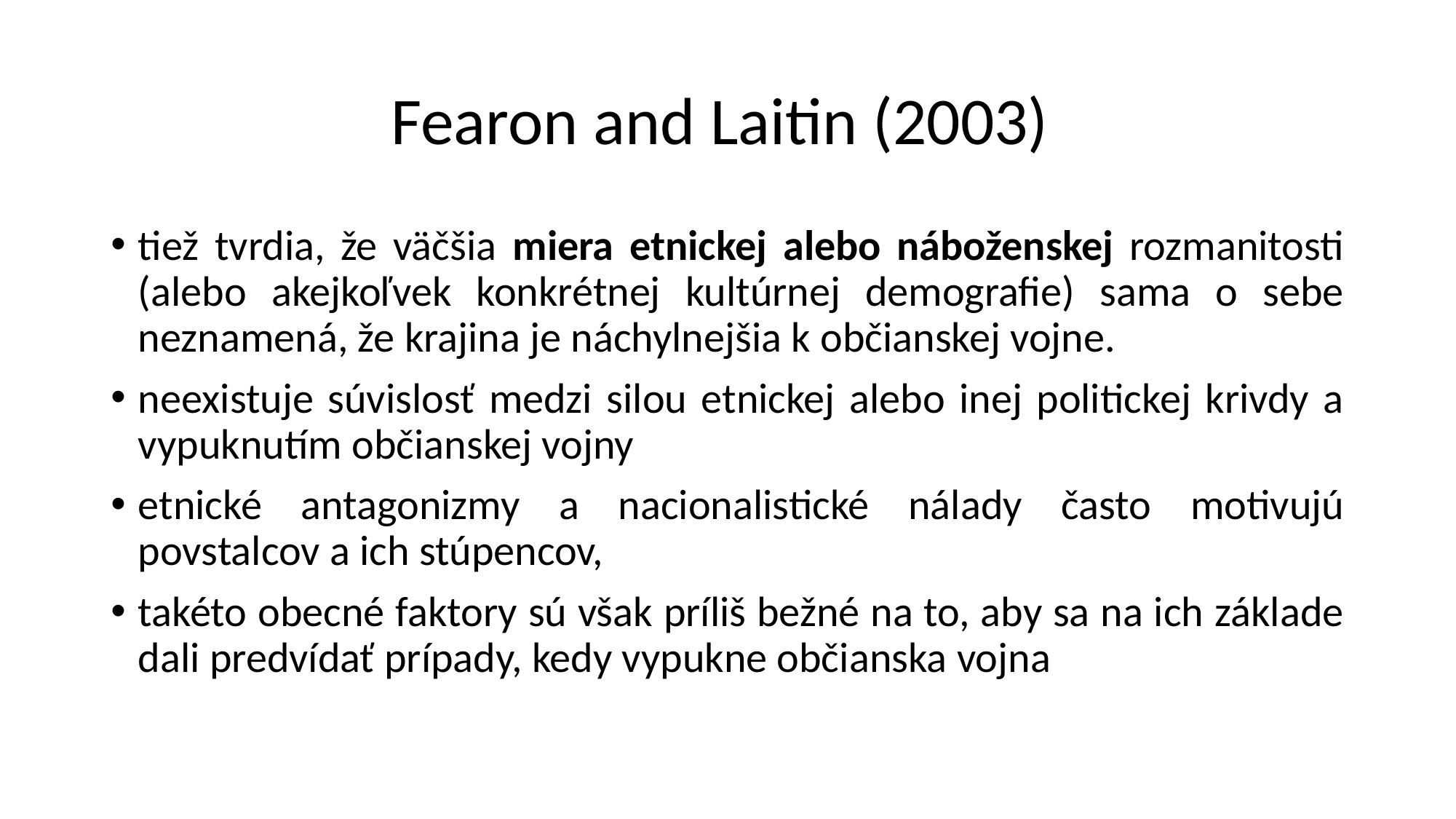

# Fearon and Laitin (2003)
tiež tvrdia, že väčšia miera etnickej alebo náboženskej rozmanitosti (alebo akejkoľvek konkrétnej kultúrnej demografie) sama o sebe neznamená, že krajina je náchylnejšia k občianskej vojne.
neexistuje súvislosť medzi silou etnickej alebo inej politickej krivdy a vypuknutím občianskej vojny
etnické antagonizmy a nacionalistické nálady často motivujú povstalcov a ich stúpencov,
takéto obecné faktory sú však príliš bežné na to, aby sa na ich základe dali predvídať prípady, kedy vypukne občianska vojna